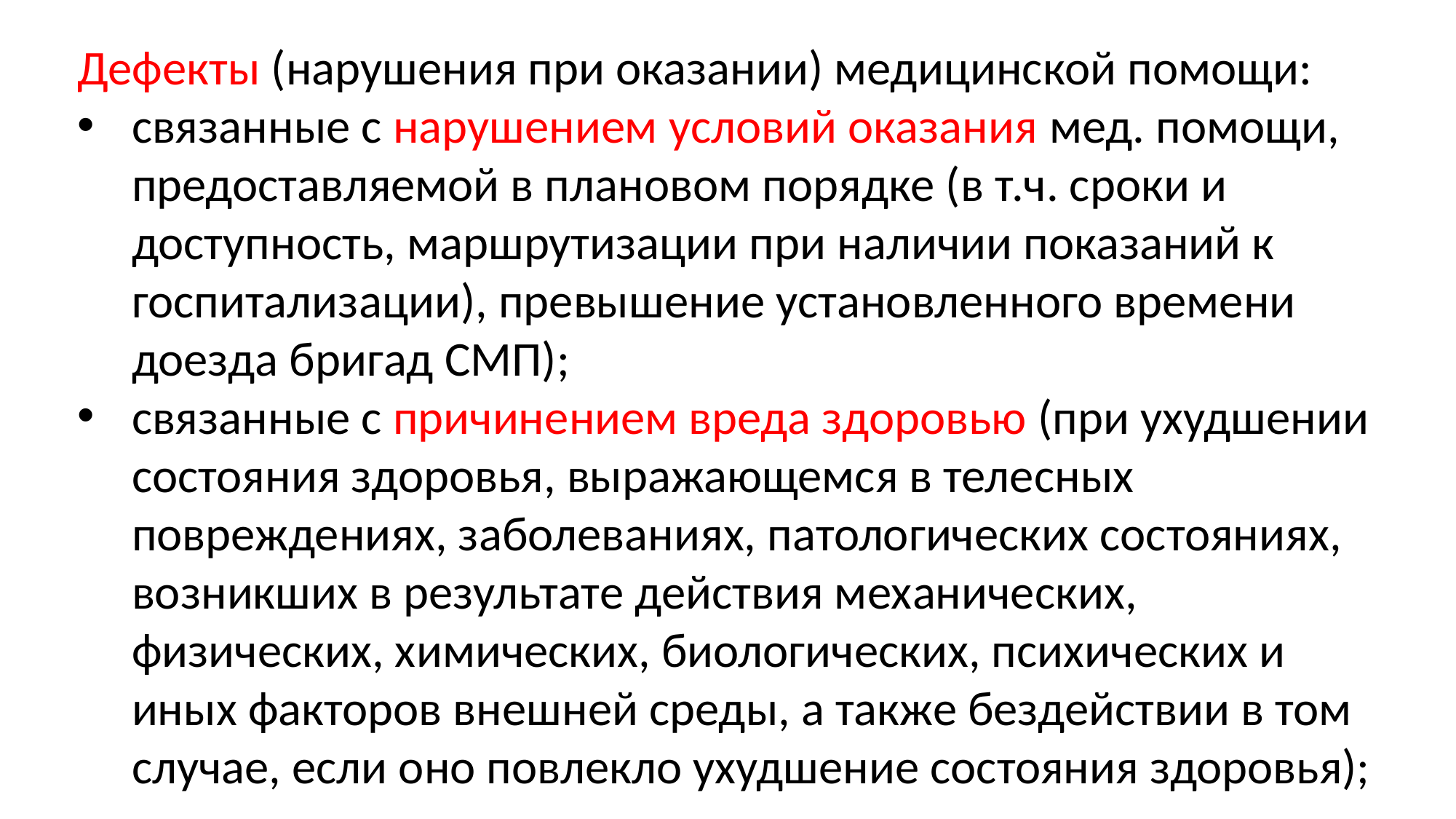

Дефекты (нарушения при оказании) медицинской помощи:
связанные с нарушением условий оказания мед. помощи, предоставляемой в плановом порядке (в т.ч. сроки и доступность, маршрутизации при наличии показаний к госпитализации), превышение установленного времени доезда бригад СМП);
связанные с причинением вреда здоровью (при ухудшении состояния здоровья, выражающемся в телесных повреждениях, заболеваниях, патологических состояниях, возникших в результате действия механических, физических, химических, биологических, психических и иных факторов внешней среды, а также бездействии в том случае, если оно повлекло ухудшение состояния здоровья);